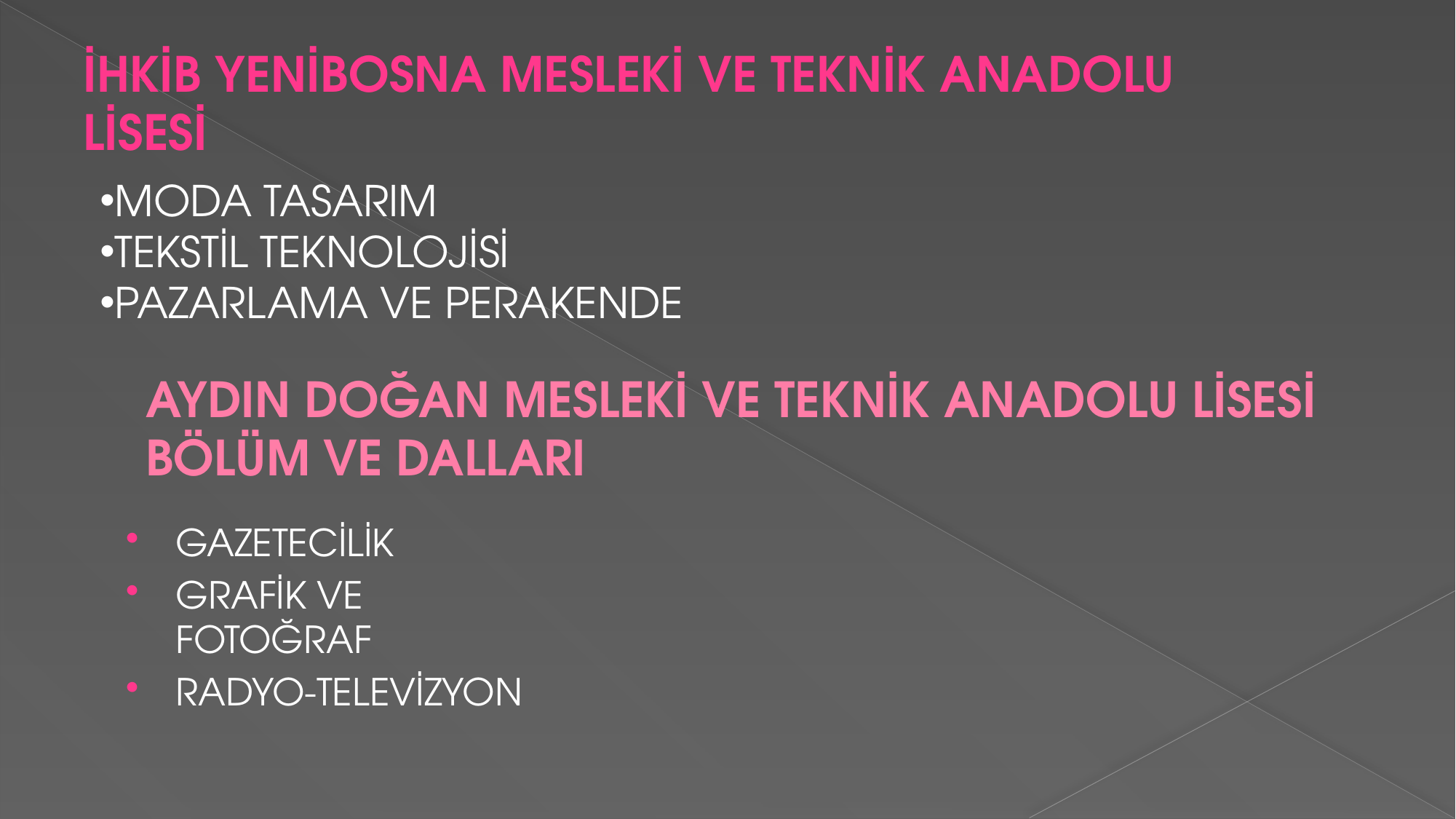

İHKİB YENİBOSNA MESLEKİ VE TEKNİK ANADOLU LİSESİ
MODA TASARIM
TEKSTİL TEKNOLOJİSİ
PAZARLAMA VE PERAKENDE
# AYDIN DOĞAN MESLEKİ VE TEKNİK ANADOLU LİSESİ BÖLÜM VE DALLARI
GAZETECİLİK
GRAFİK VE FOTOĞRAF
RADYO-TELEVİZYON